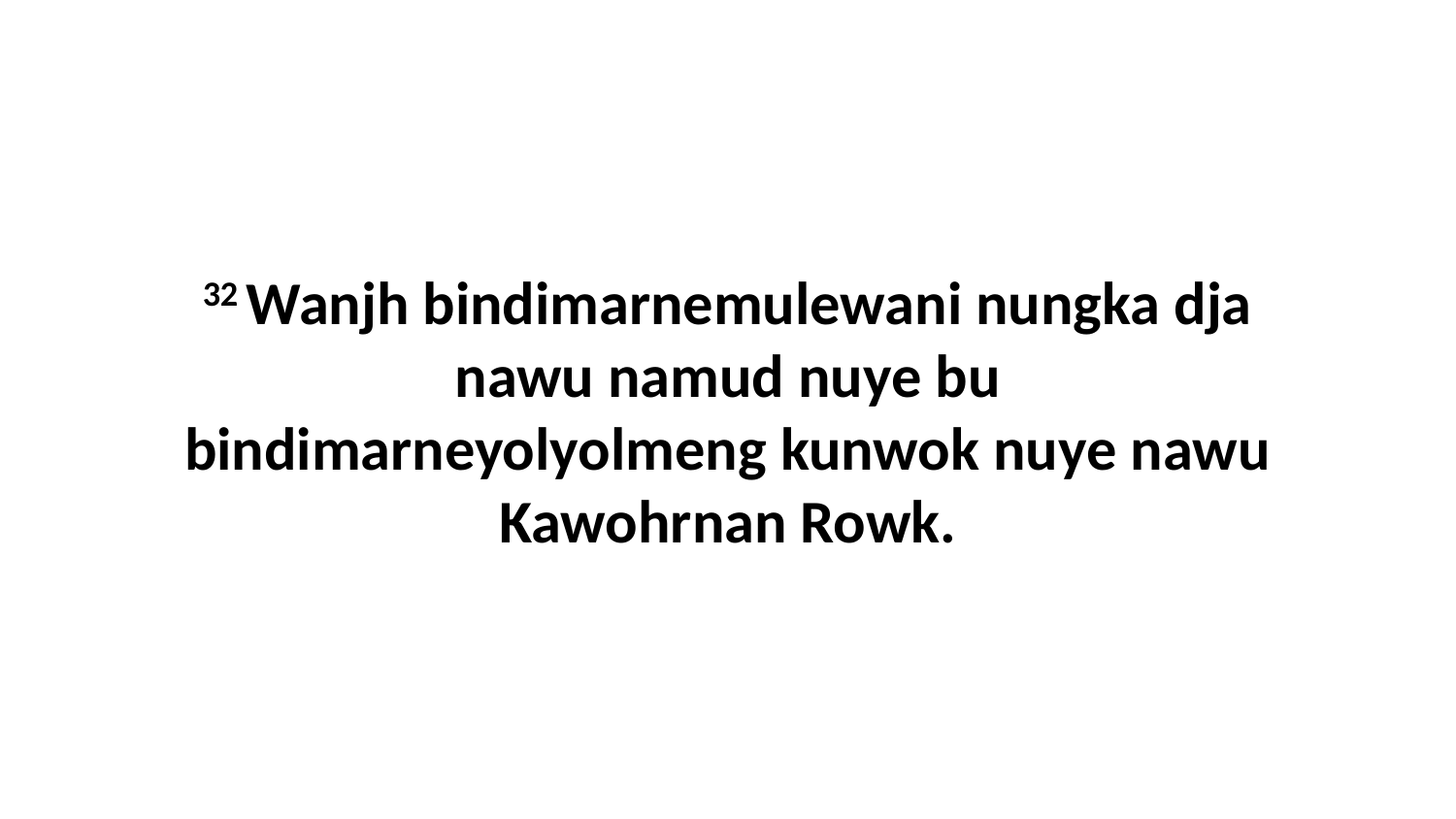

32 Wanjh bindimarnemulewani nungka dja nawu namud nuye bu bindimarneyolyolmeng kunwok nuye nawu Kawohrnan Rowk.